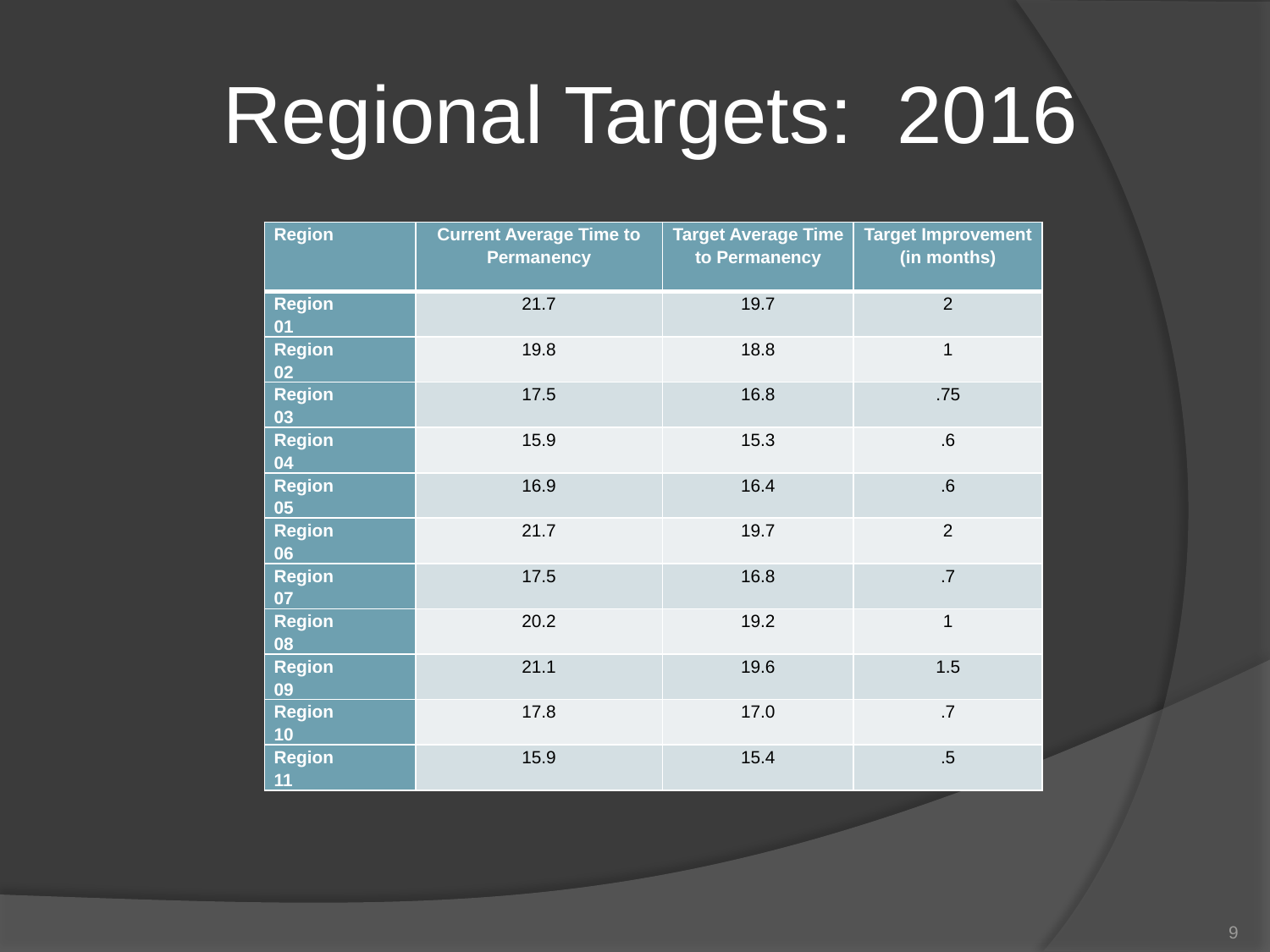

# Regional Targets:  2016
| Region | Current Average Time to Permanency | Target Average Time to Permanency | Target Improvement (in months) |
| --- | --- | --- | --- |
| Region 01 | 21.7 | 19.7 | 2 |
| Region 02 | 19.8 | 18.8 | 1 |
| Region 03 | 17.5 | 16.8 | .75 |
| Region 04 | 15.9 | 15.3 | .6 |
| Region 05 | 16.9 | 16.4 | .6 |
| Region 06 | 21.7 | 19.7 | 2 |
| Region 07 | 17.5 | 16.8 | .7 |
| Region 08 | 20.2 | 19.2 | 1 |
| Region 09 | 21.1 | 19.6 | 1.5 |
| Region 10 | 17.8 | 17.0 | .7 |
| Region 11 | 15.9 | 15.4 | .5 |
9